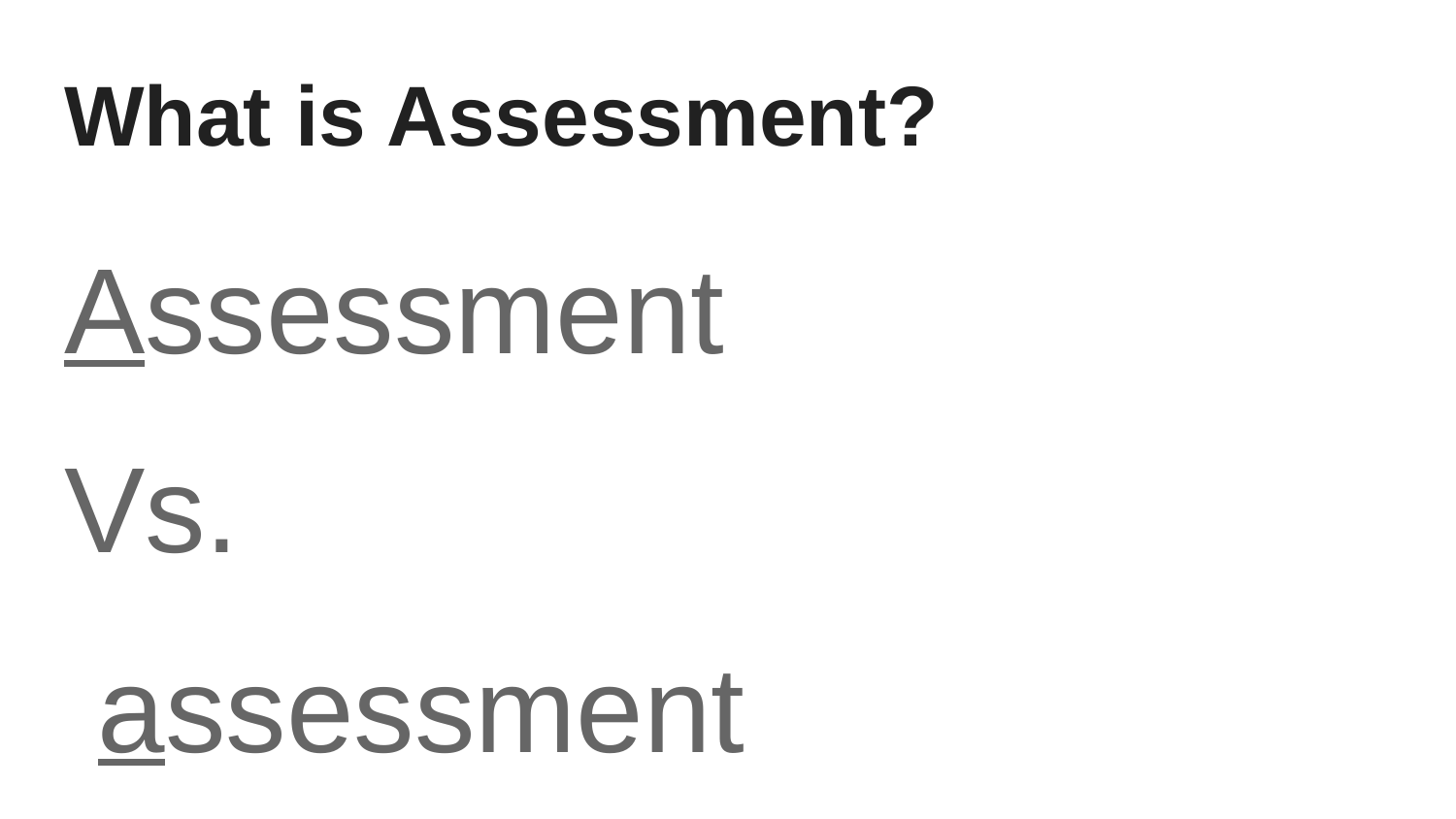

# What is Assessment?
Assessment
Vs.
 assessment